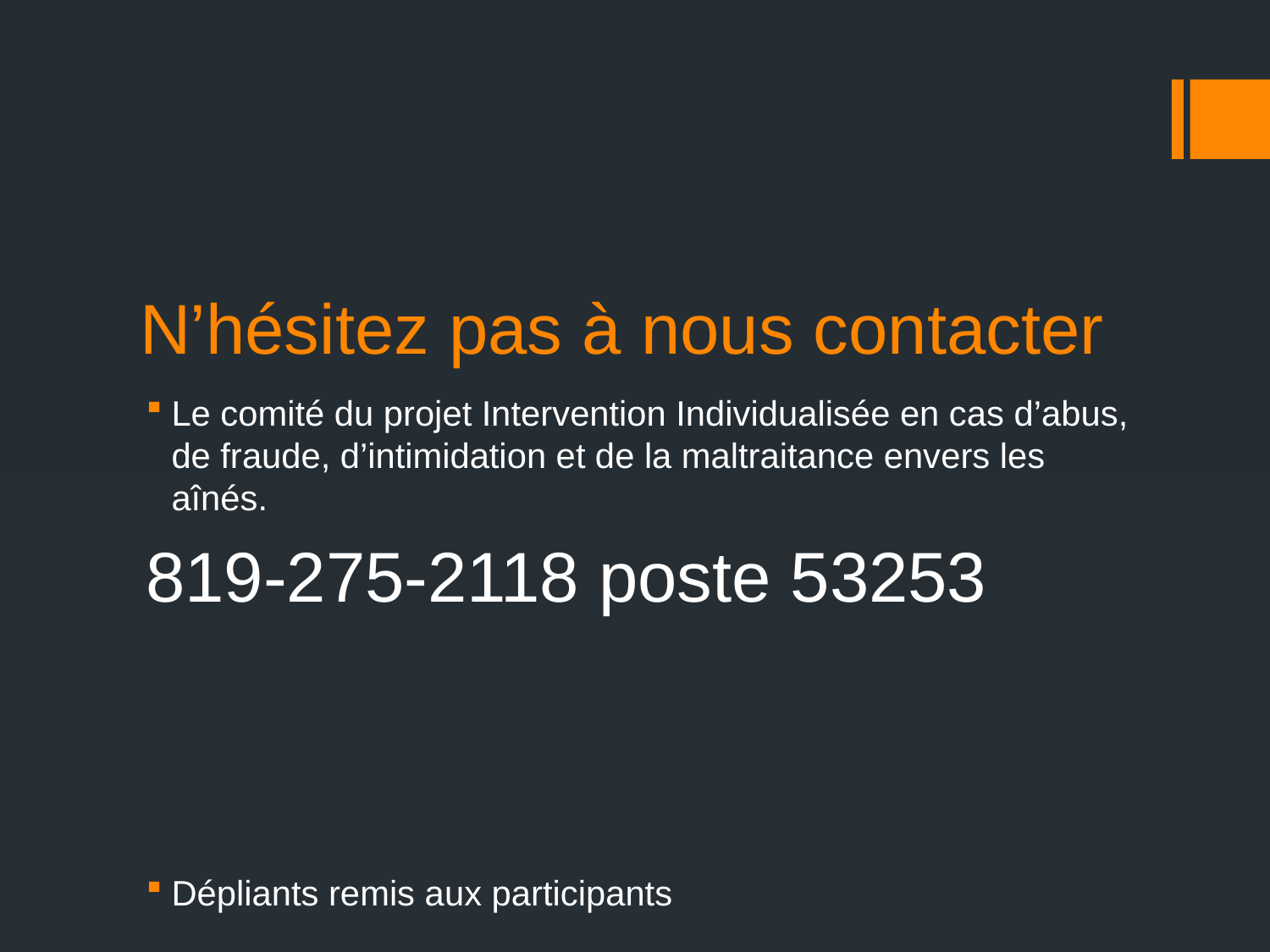

# N’hésitez pas à nous contacter
Le comité du projet Intervention Individualisée en cas d’abus, de fraude, d’intimidation et de la maltraitance envers les aînés.
819-275-2118 poste 53253

Dépliants remis aux participants